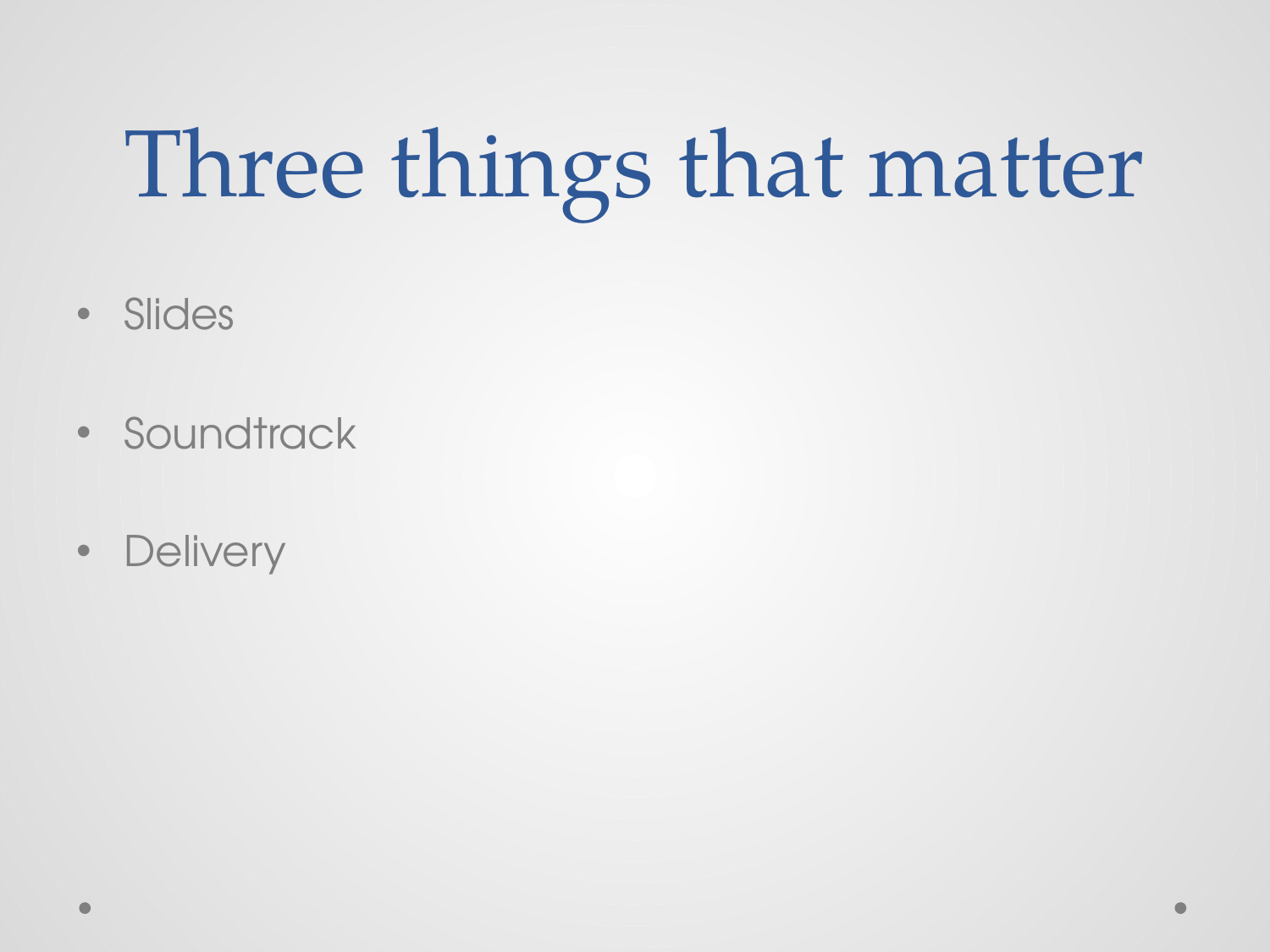

# Three things that matter

Slides

Soundtrack

Delivery